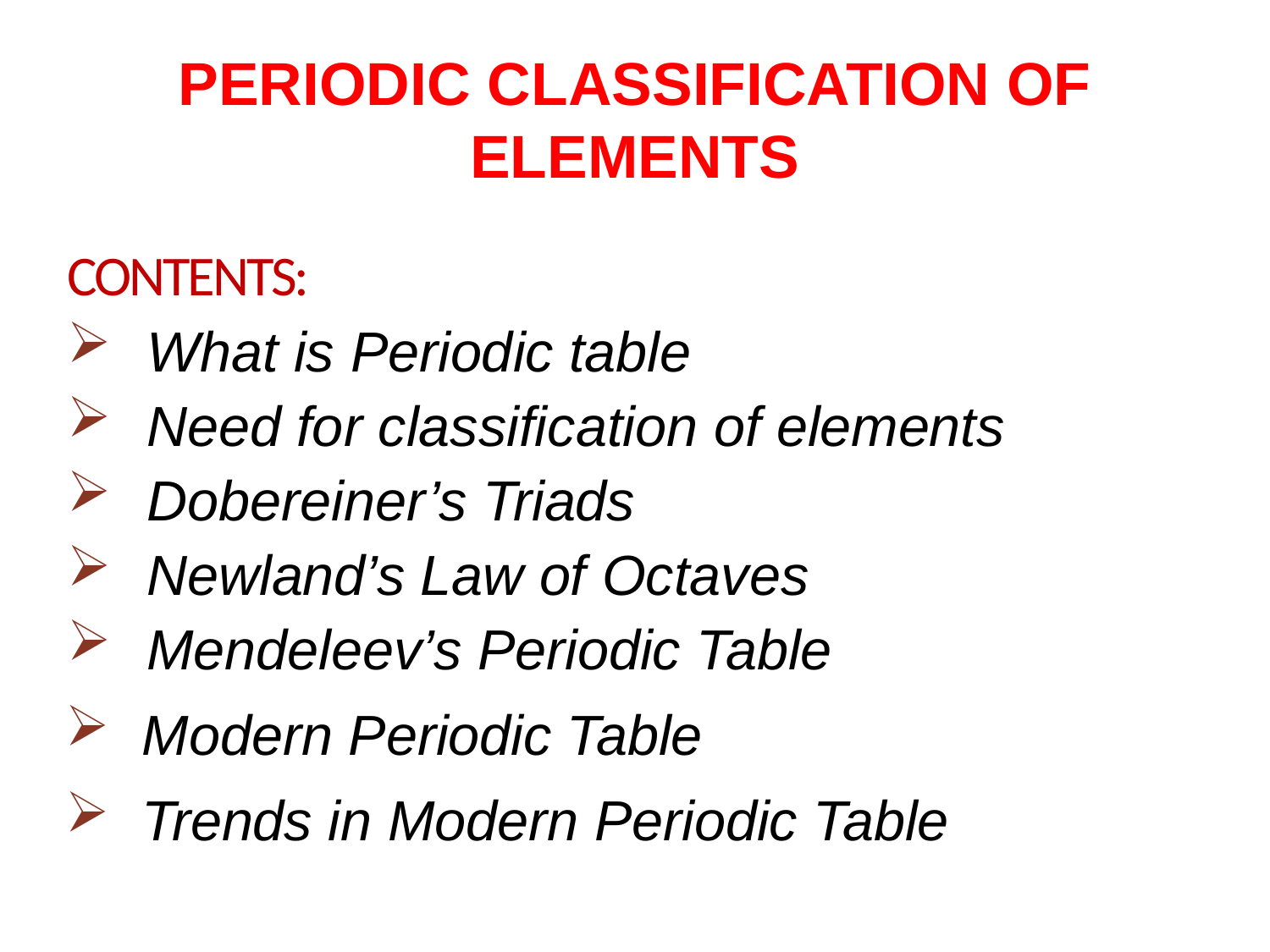

# PERIODIC CLASSIFICATION OF ELEMENTS
CONTENTS:
What is Periodic table
Need for classification of elements
Dobereiner’s Triads
Newland’s Law of Octaves
Mendeleev’s Periodic Table
  Modern Periodic Table
  Trends in Modern Periodic Table